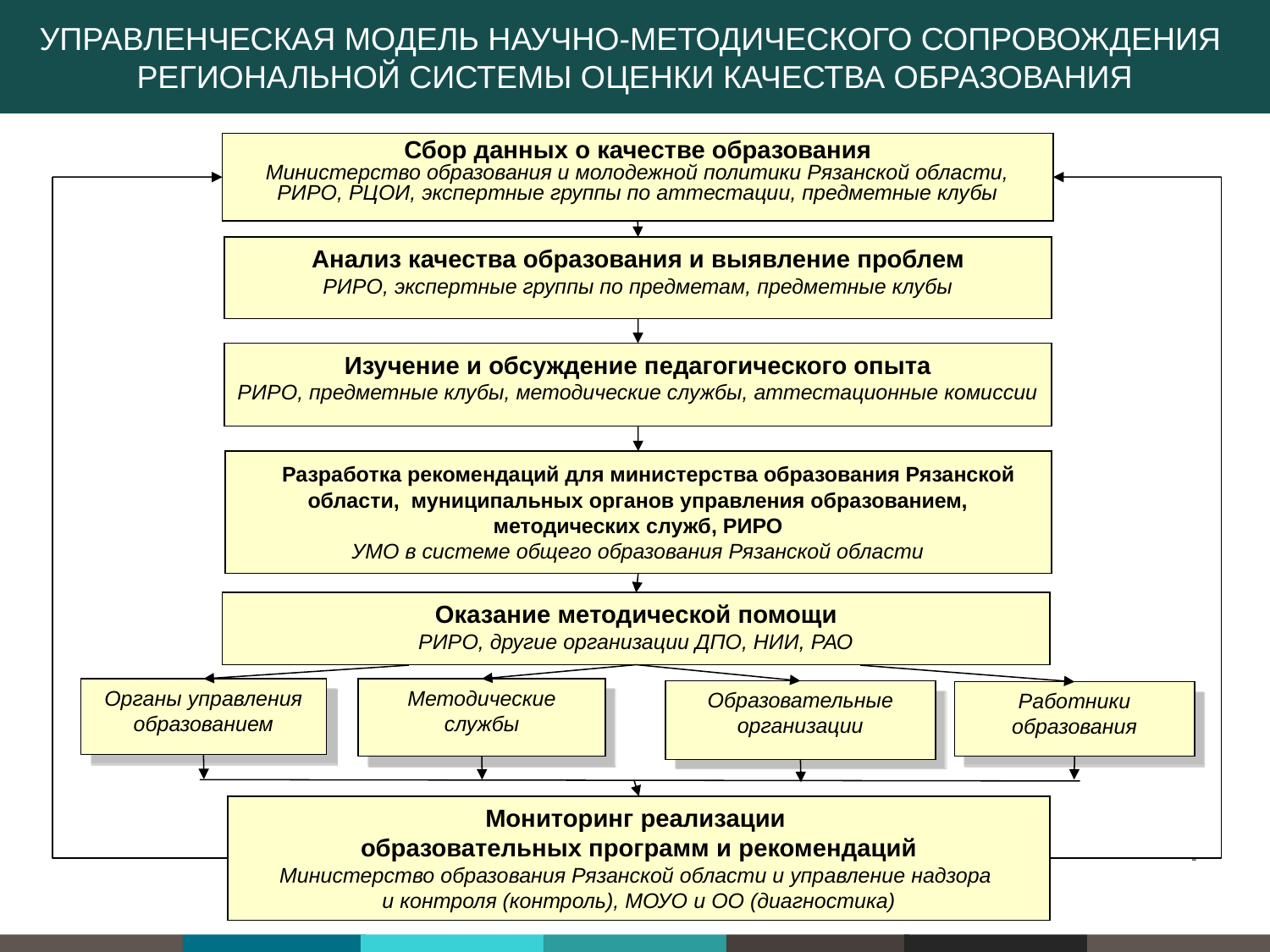

Управленческая модель научно-методического сопровождения
региональной системы оценки качества образования
Сбор данных о качестве образования
Министерство образования и молодежной политики Рязанской области, РИРО, РЦОИ, экспертные группы по аттестации, предметные клубы
Анализ качества образования и выявление проблем
РИРО, экспертные группы по предметам, предметные клубы
Изучение и обсуждение педагогического опыта
РИРО, предметные клубы, методические службы, аттестационные комиссии
   Разработка рекомендаций для министерства образования Рязанской области,  муниципальных органов управления образованием, методических служб, РИРО
УМО в системе общего образования Рязанской области
Оказание методической помощи
РИРО, другие организации ДПО, НИИ, РАО
Органы управления образованием
Методические службы
Образовательные организации
Работники образования
Мониторинг реализации
образовательных программ и рекомендаций
Министерство образования Рязанской области и управление надзора
и контроля (контроль), МОУО и ОО (диагностика)